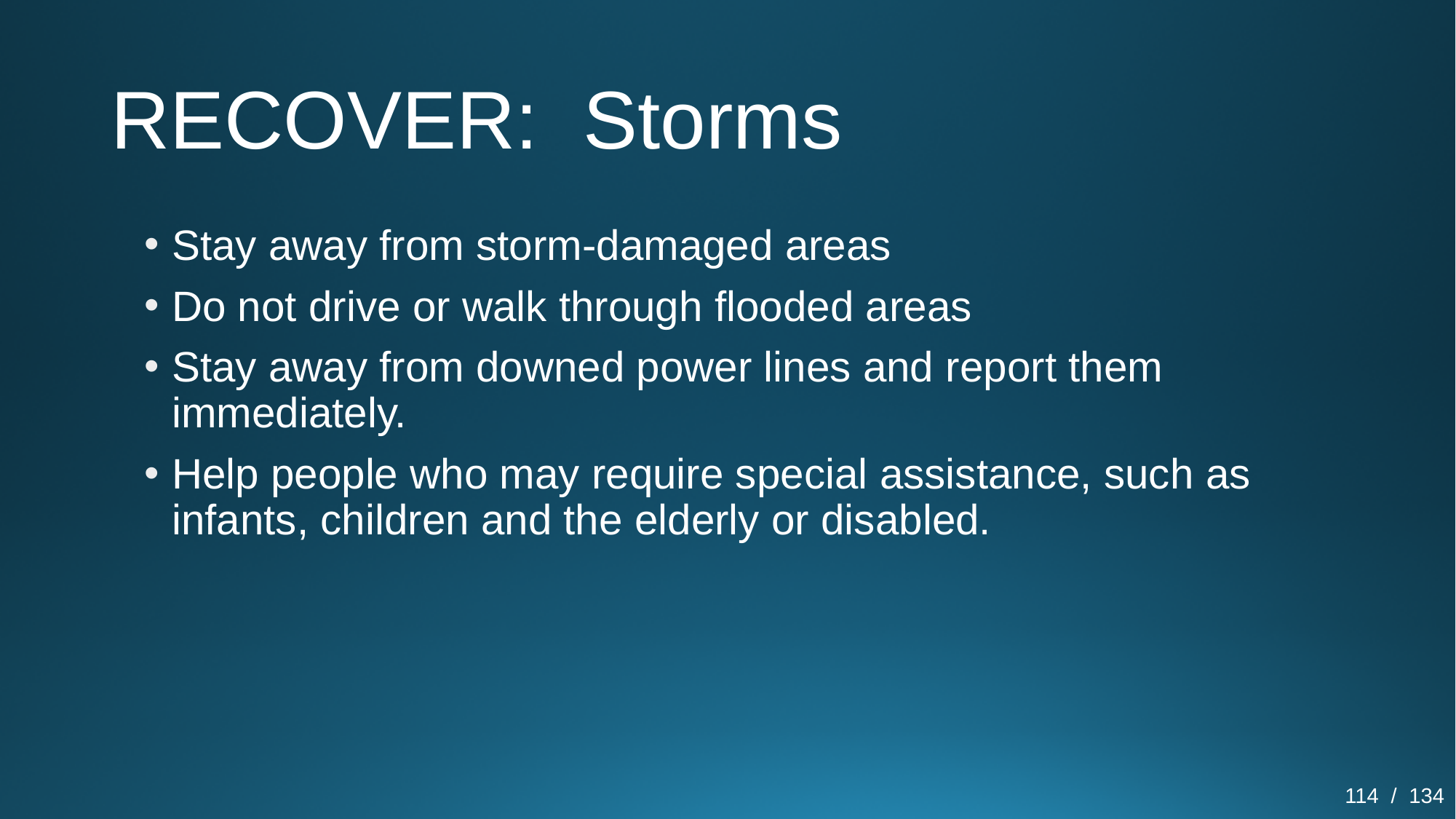

# RECOVER:  Storms
Stay away from storm-damaged areas
Do not drive or walk through flooded areas
Stay away from downed power lines and report them immediately.
Help people who may require special assistance, such as infants, children and the elderly or disabled.

114